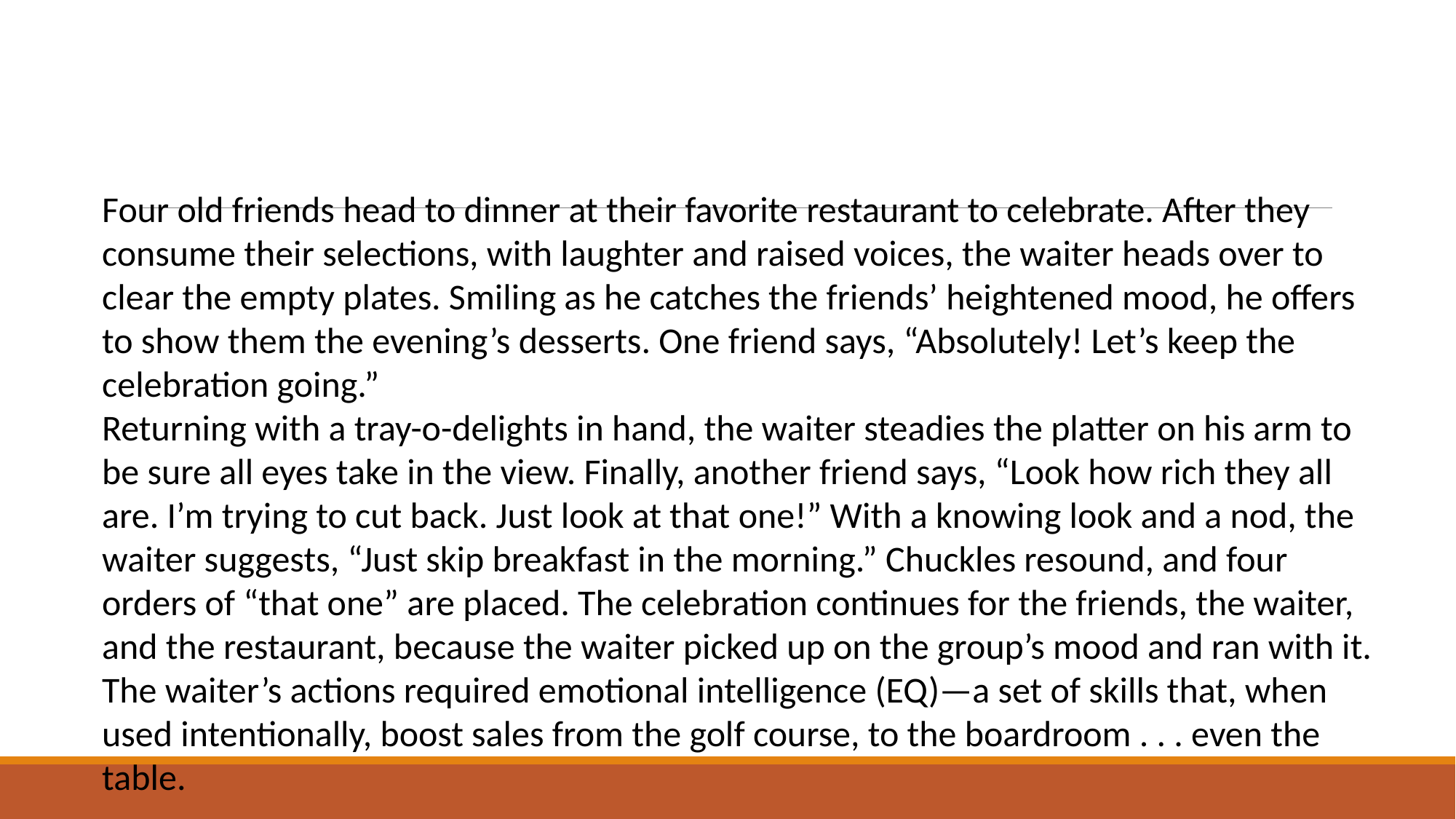

Four old friends head to dinner at their favorite restaurant to celebrate. After they consume their selections, with laughter and raised voices, the waiter heads over to clear the empty plates. Smiling as he catches the friends’ heightened mood, he offers to show them the evening’s desserts. One friend says, “Absolutely! Let’s keep the celebration going.”
Returning with a tray-o-delights in hand, the waiter steadies the platter on his arm to be sure all eyes take in the view. Finally, another friend says, “Look how rich they all are. I’m trying to cut back. Just look at that one!” With a knowing look and a nod, the waiter suggests, “Just skip breakfast in the morning.” Chuckles resound, and four orders of “that one” are placed. The celebration continues for the friends, the waiter, and the restaurant, because the waiter picked up on the group’s mood and ran with it. The waiter’s actions required emotional intelligence (EQ)—a set of skills that, when used intentionally, boost sales from the golf course, to the boardroom . . . even the table.